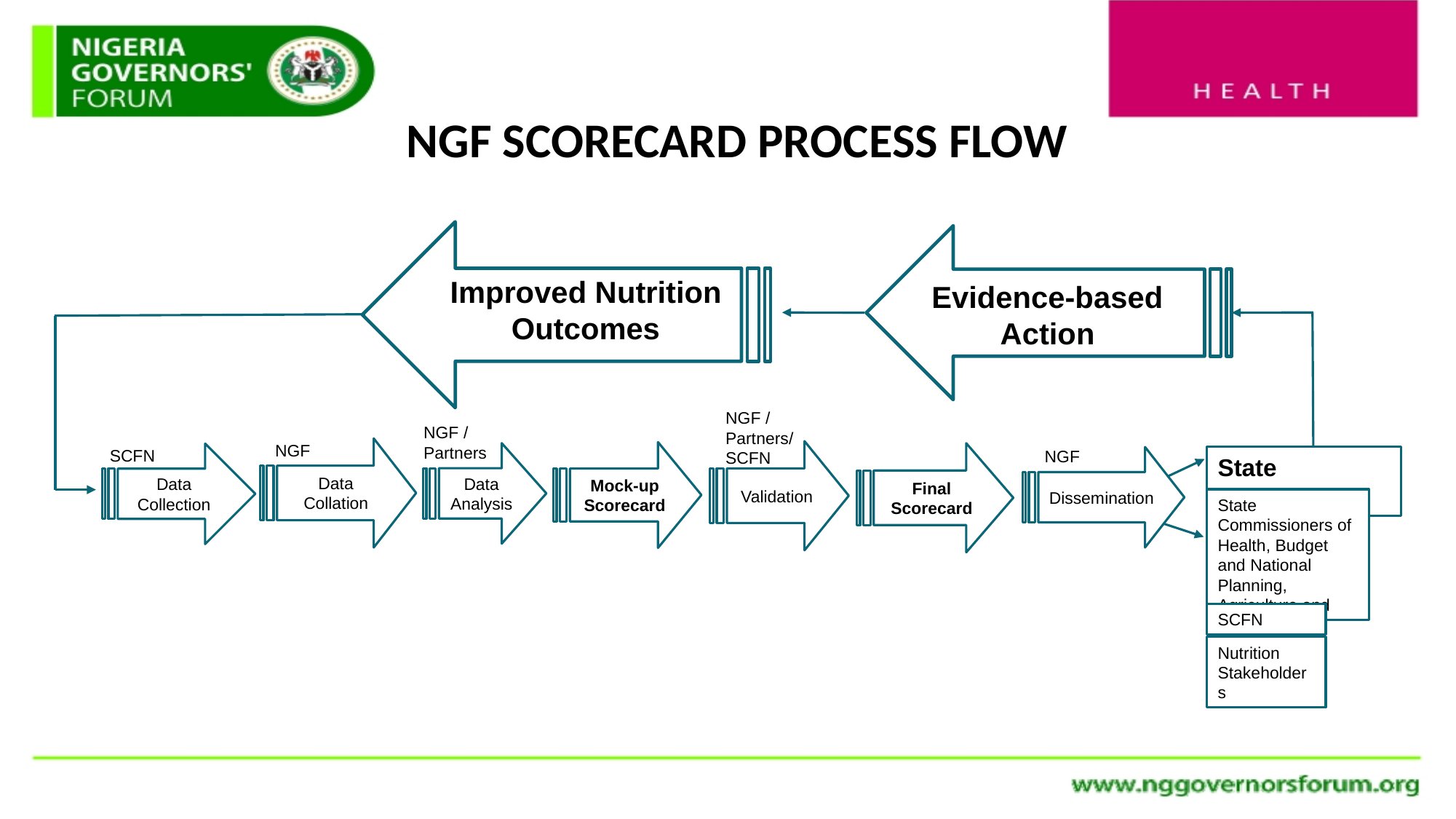

NGF SCORECARD PROCESS FLOW

Improved Nutrition Outcomes

Evidence-based Action
Data Collation
Validation
Mock-up Scorecard
Data Analysis
Final Scorecard
Data Collection
Dissemination
State Governors
State Commissioners of Health, Budget and National Planning, Agriculture and
Nutrition Stakeholders
NGF / Partners/
SCFN
NGF /
Partners
NGF
SCFN
NGF
SCFN